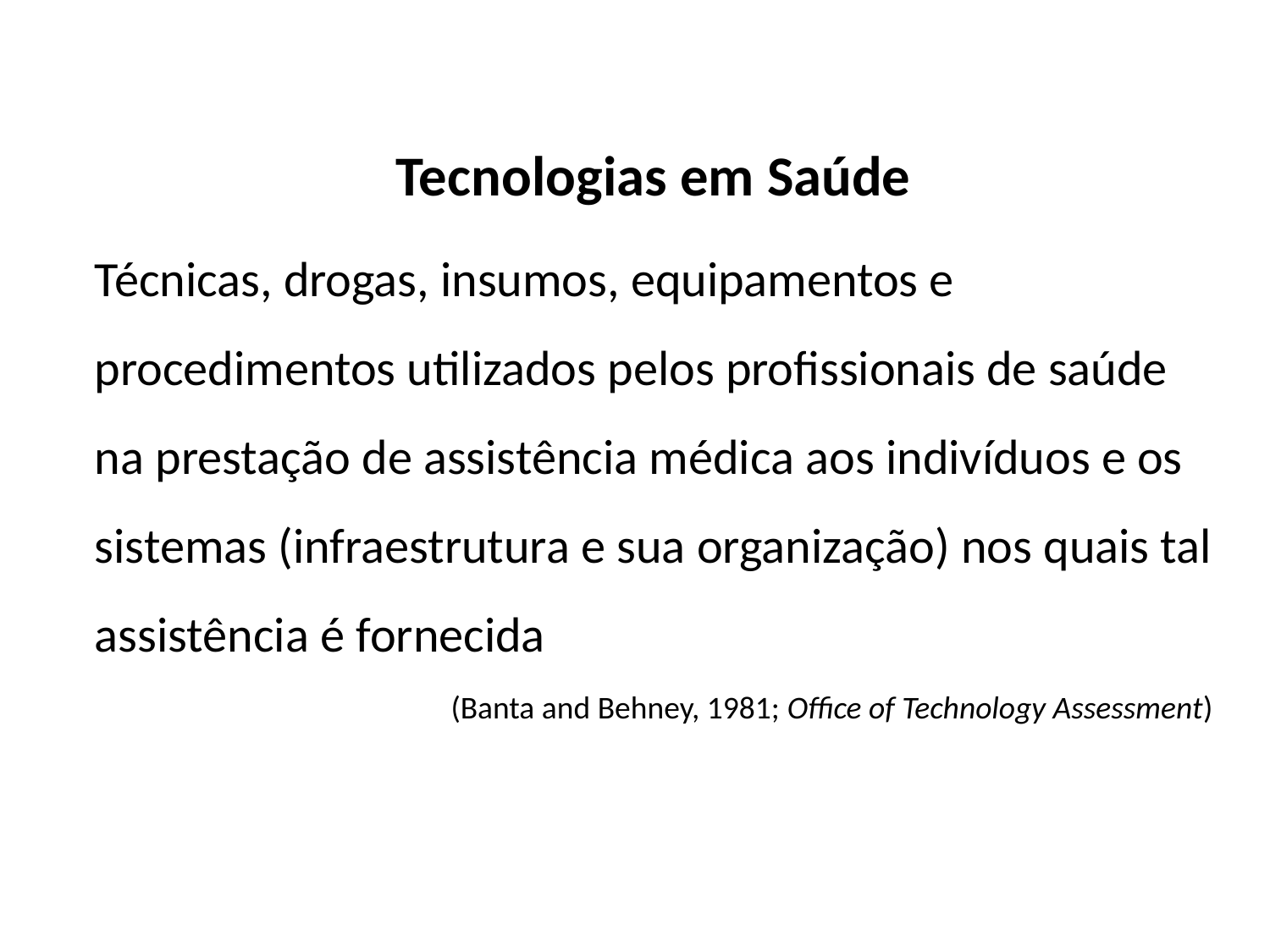

Tecnologias em Saúde
Técnicas, drogas, insumos, equipamentos e procedimentos utilizados pelos profissionais de saúde na prestação de assistência médica aos indivíduos e os sistemas (infraestrutura e sua organização) nos quais tal assistência é fornecida
(Banta and Behney, 1981; Office of Technology Assessment)

#